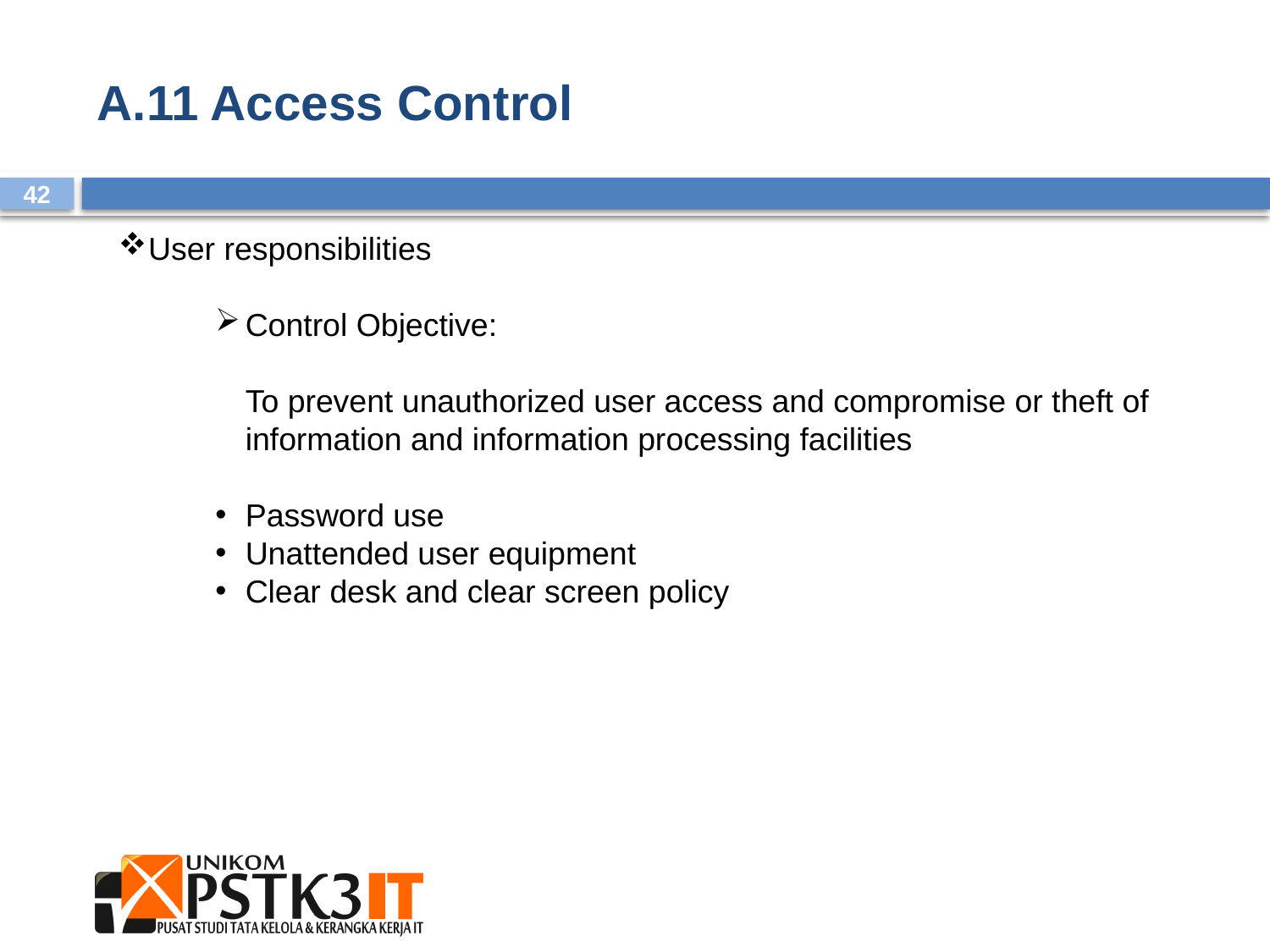

A.11 Access Control
User responsibilities

Control Objective:

	To prevent unauthorized user access and compromise or theft of 	information and information processing facilities

Password use
Unattended user equipment
Clear desk and clear screen policy

42